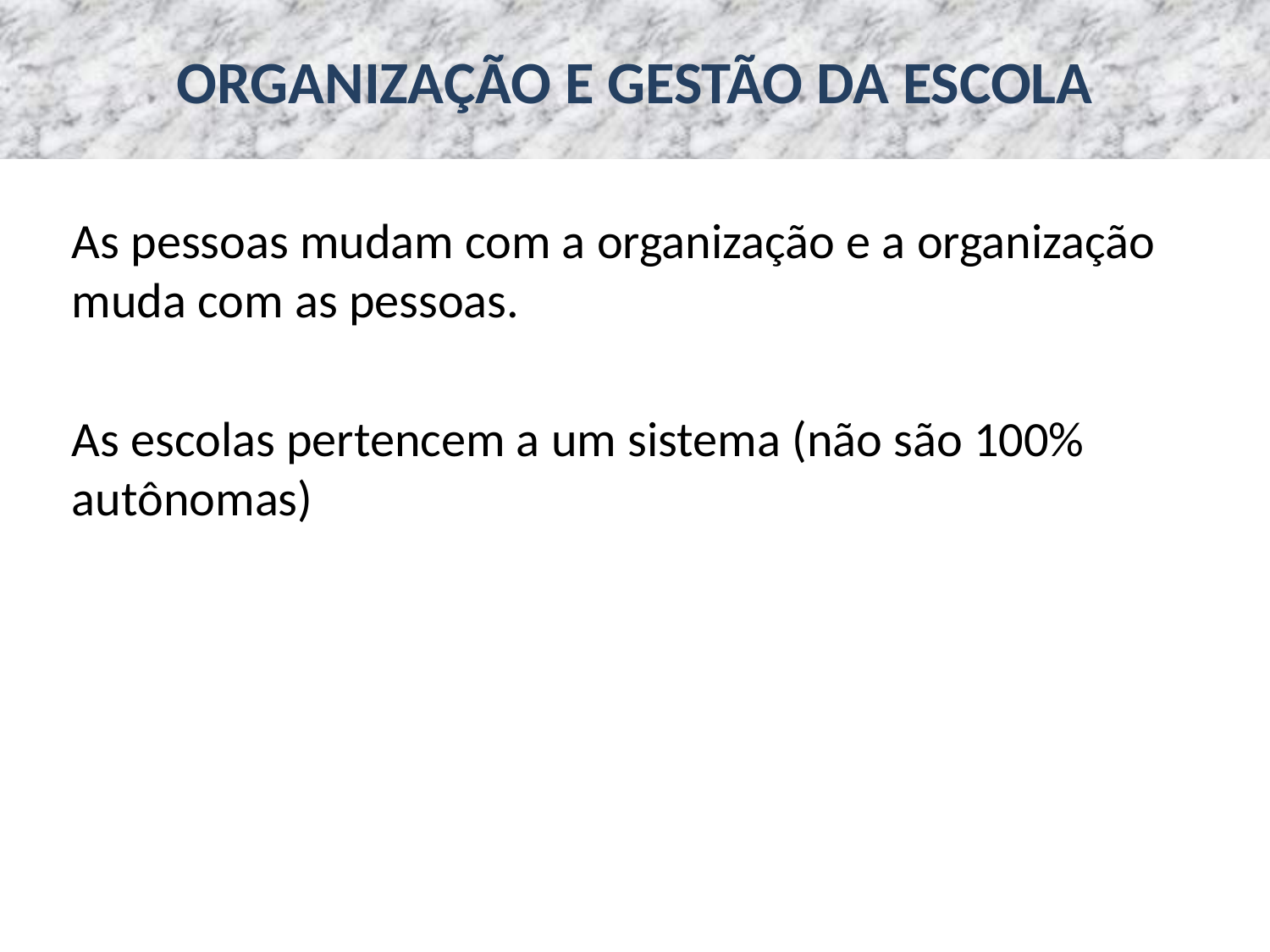

# ORGANIZAÇÃO E GESTÃO DA ESCOLA
As pessoas mudam com a organização e a organização muda com as pessoas.

As escolas pertencem a um sistema (não são 100% autônomas)